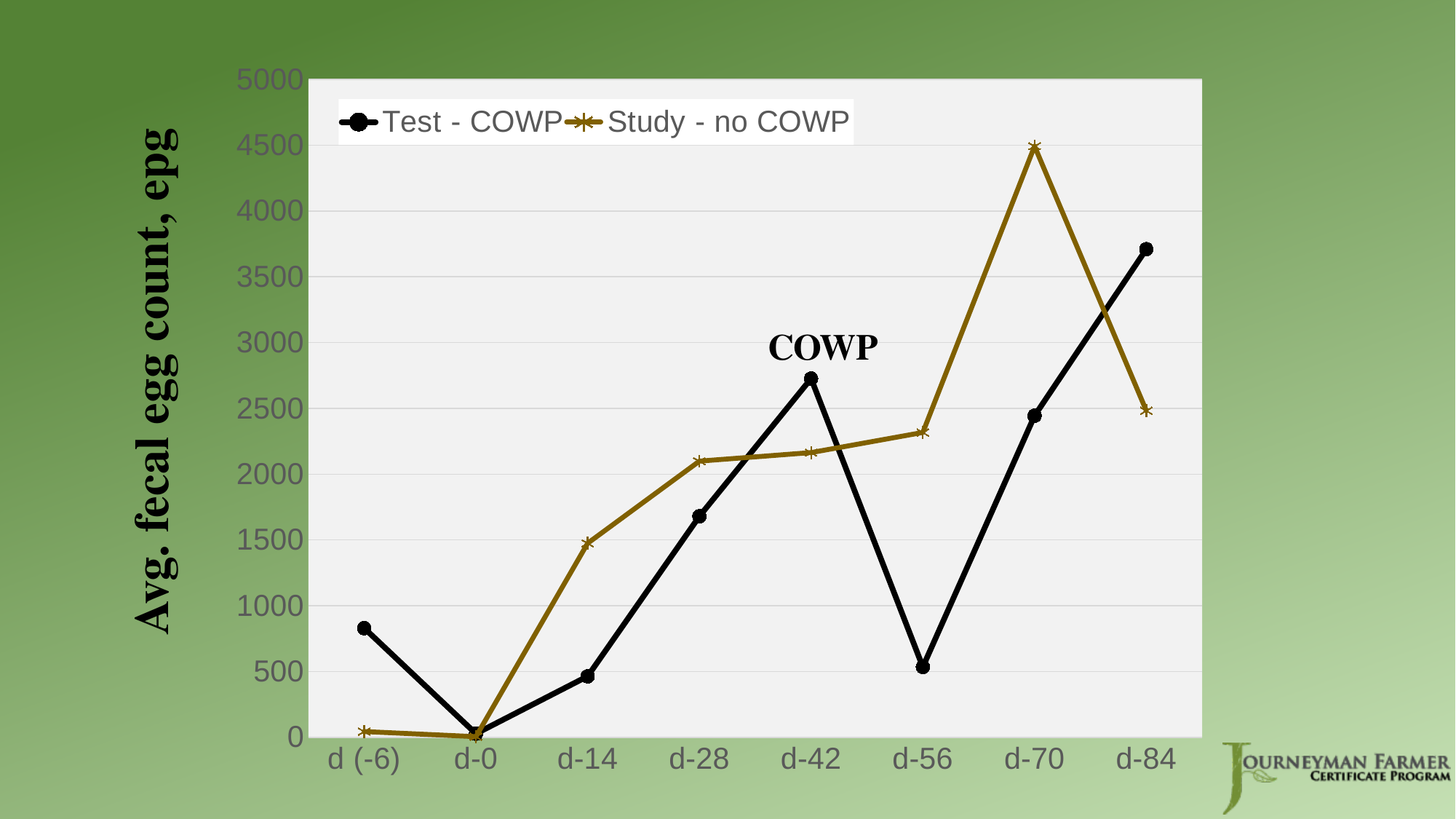

### Chart

| Category | Test - COWP | Study - no COWP |
|---|---|---|
| d (-6) | 830.0 | 44.0 |
| d-0 | 28.0 | 5.0 |
| d-14 | 464.0 | 1475.0 |
| d-28 | 1680.0 | 2099.0 |
| d-42 | 2727.0 | 2164.0 |
| d-56 | 535.0 | 2317.0 |
| d-70 | 2444.0 | 4493.0 |
| d-84 | 3710.0 | 2483.0 |
COWP
Avg. fecal egg count, epg